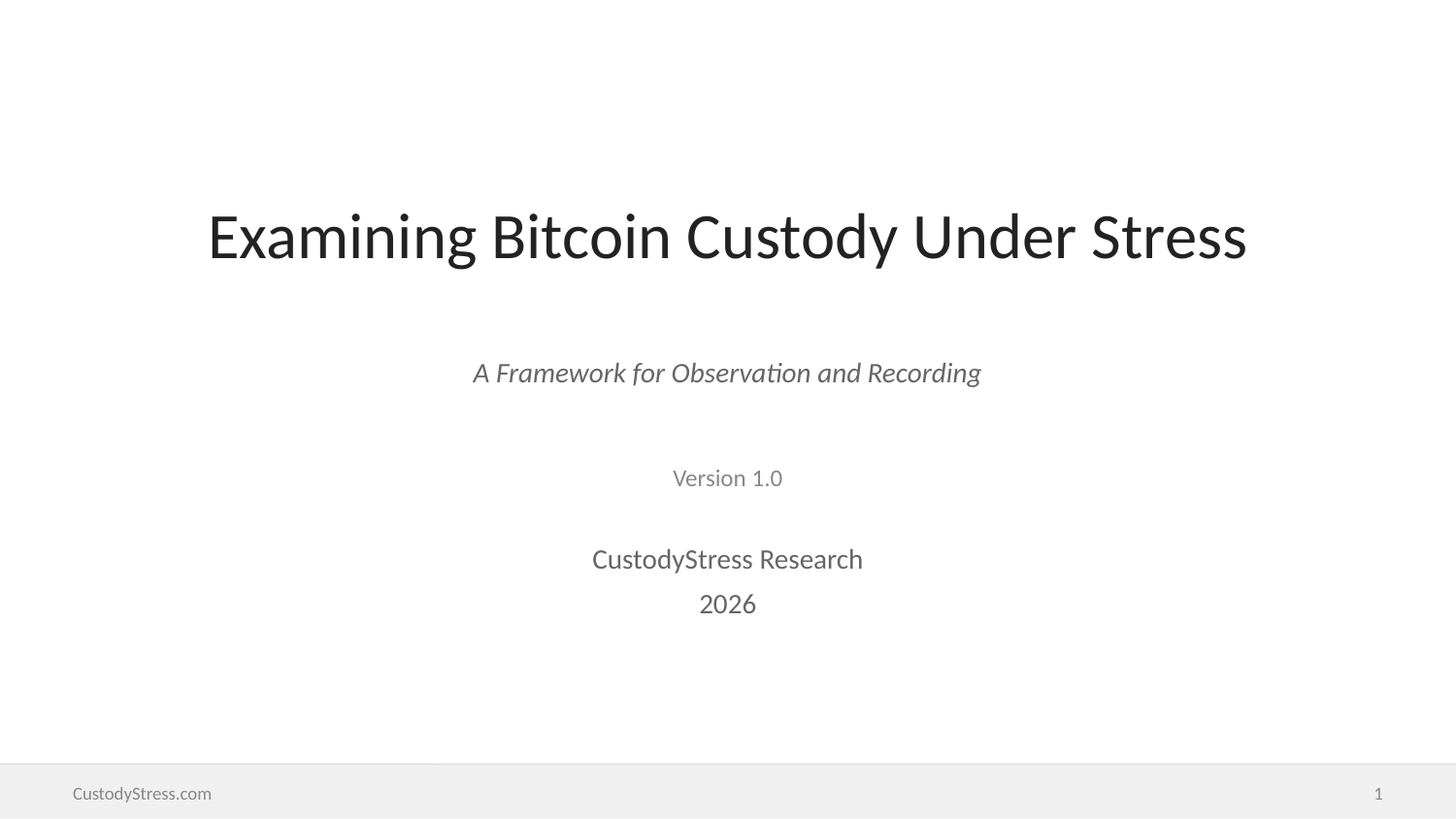

Examining Bitcoin Custody Under Stress
A Framework for Observation and Recording
Version 1.0
CustodyStress Research
2026

CustodyStress.com
1